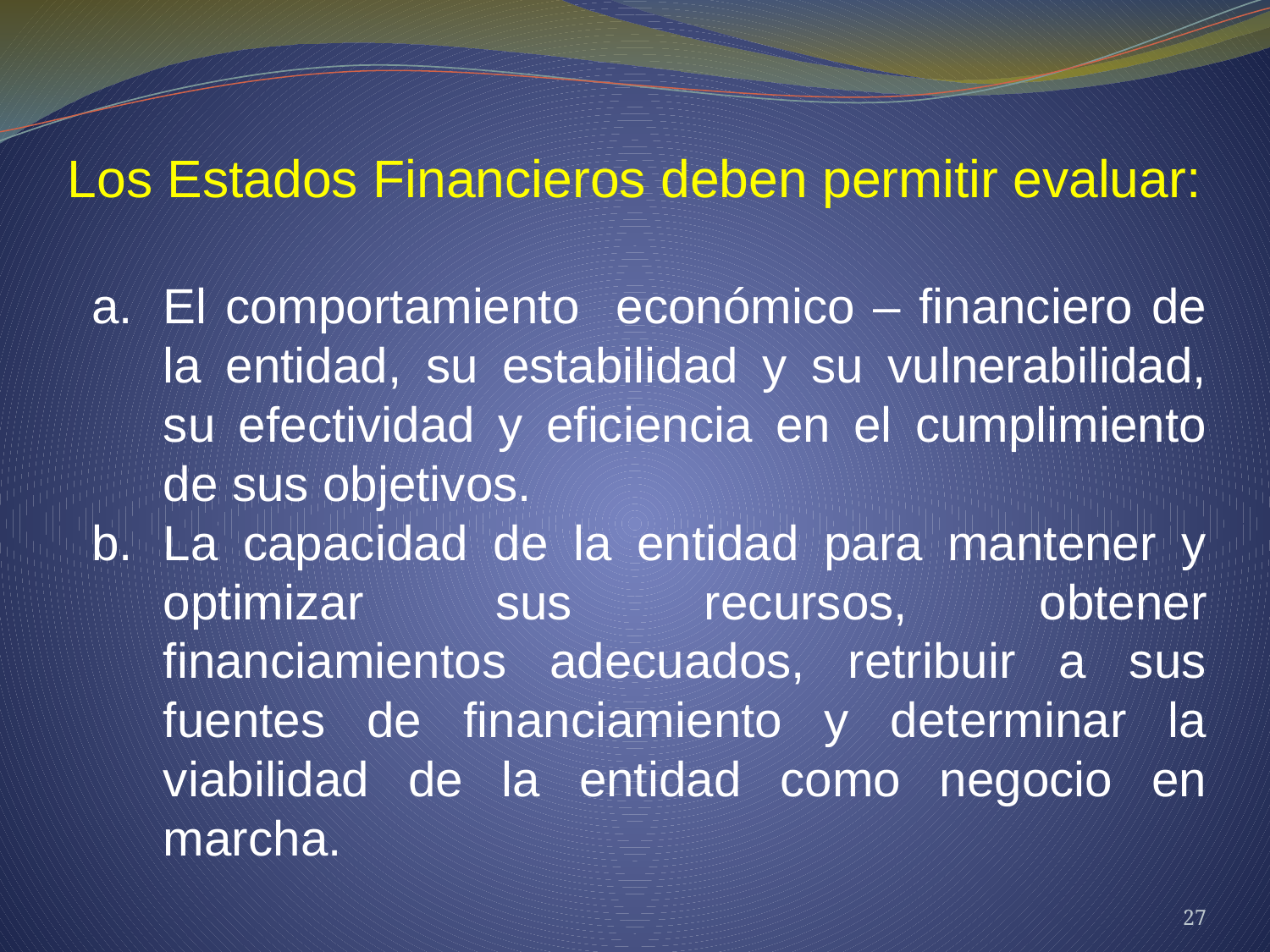

Los Estados Financieros deben permitir evaluar:
El comportamiento  económico – financiero de la entidad, su estabilidad y su vulnerabilidad, su efectividad y eficiencia en el cumplimiento de sus objetivos.
La capacidad de la entidad para mantener y optimizar sus recursos, obtener financiamientos adecuados, retribuir a sus fuentes de financiamiento y determinar la viabilidad de la entidad como negocio en marcha.
27